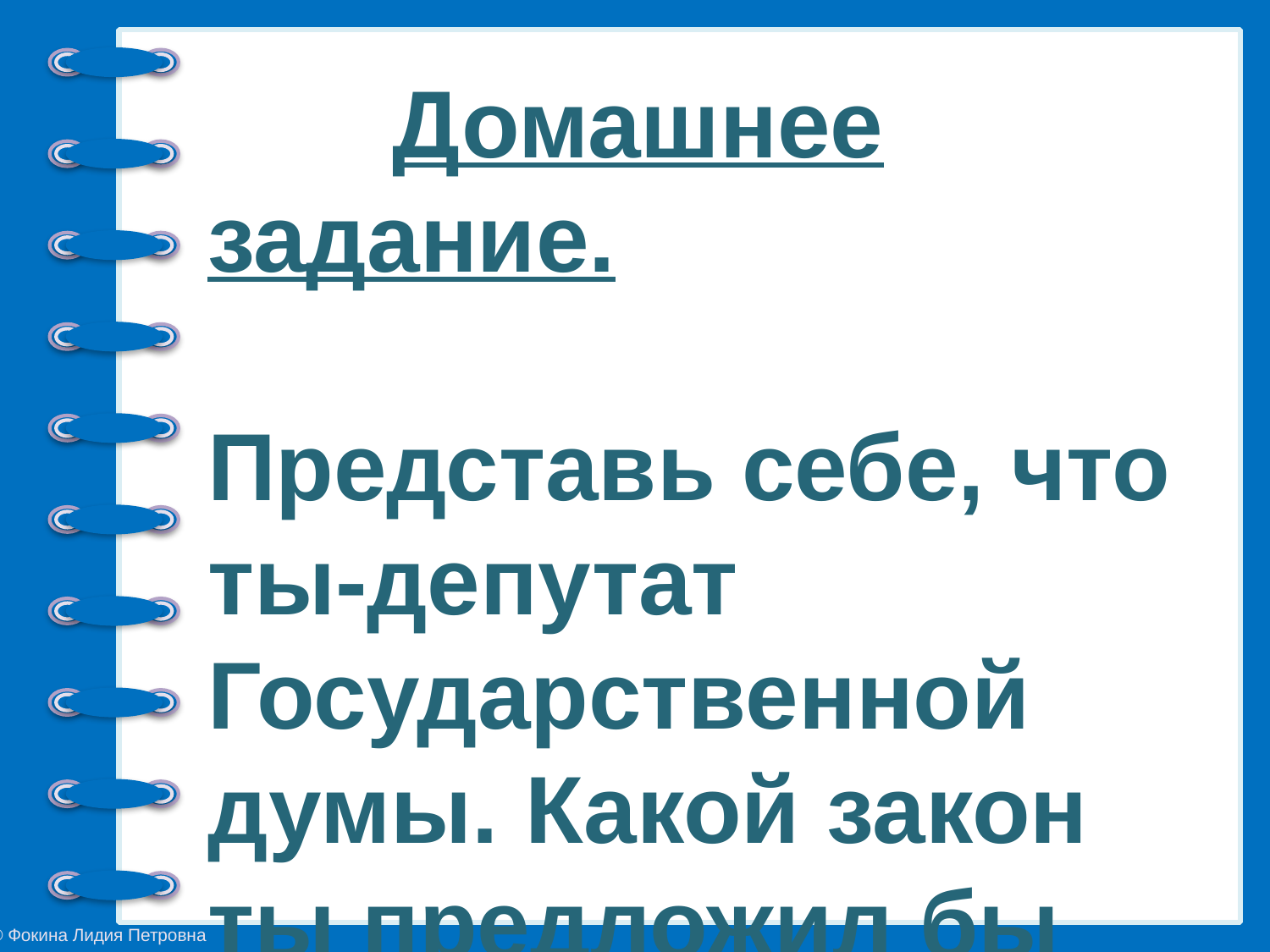

# Домашнее задание. Представь себе, что ты-депутат Государственной думы. Какой закон ты предложил бы принять?